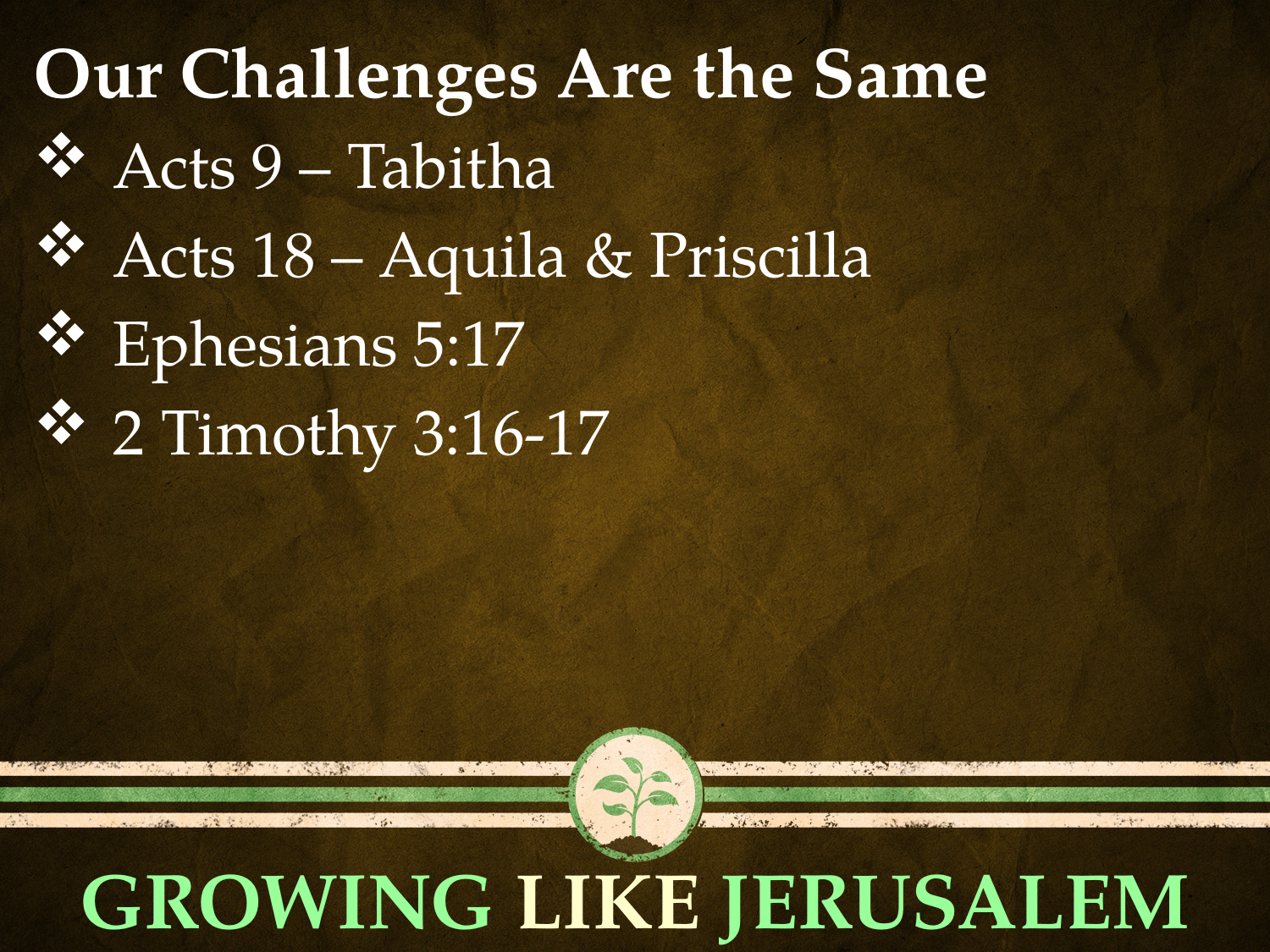

Our Challenges Are the Same
Acts 9 – Tabitha
Acts 18 – Aquila & Priscilla
Ephesians 5:17
2 Timothy 3:16-17
GROWING LIKE JERUSALEM